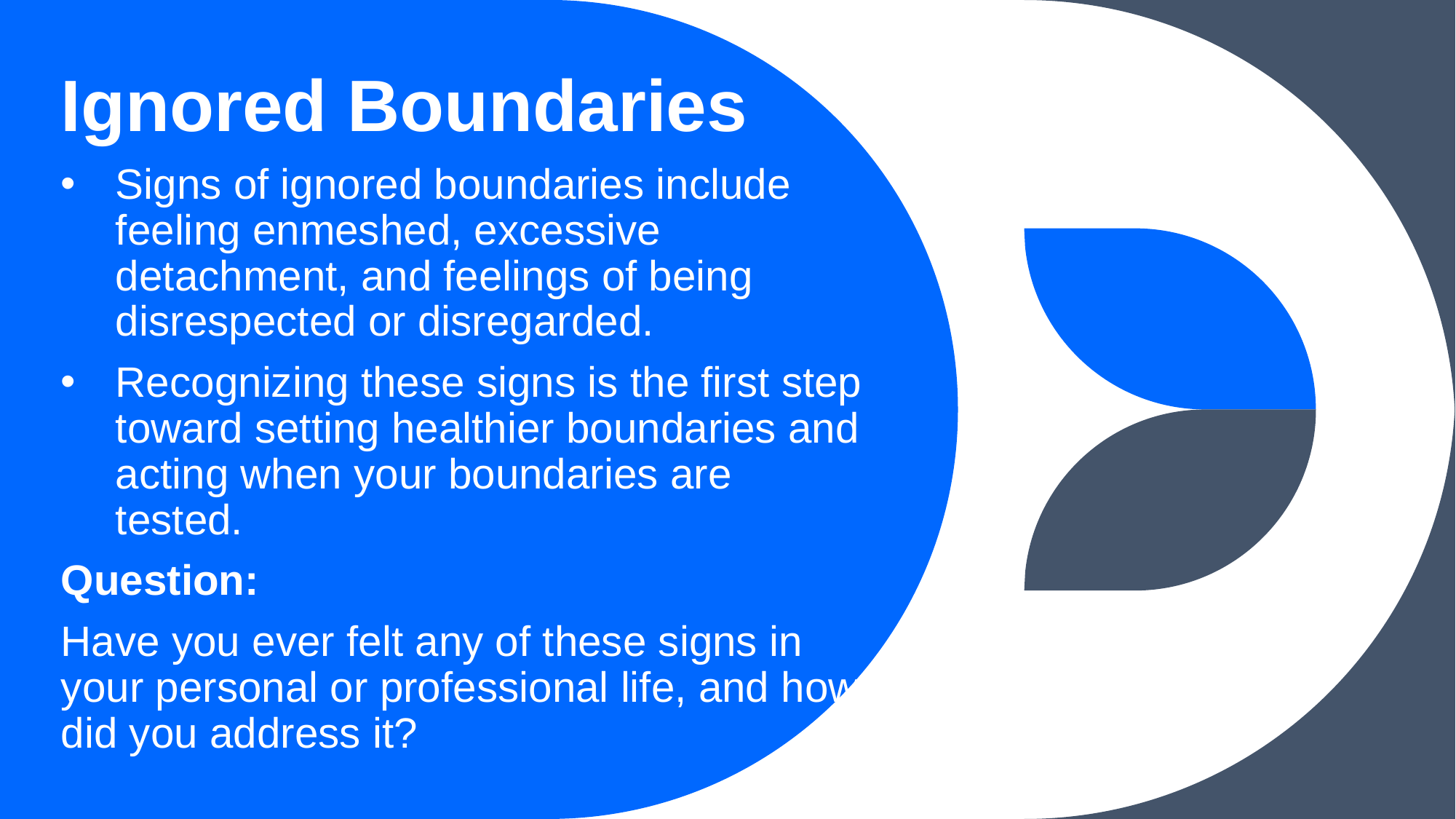

# Ignored Boundaries
Signs of ignored boundaries include feeling enmeshed, excessive detachment, and feelings of being disrespected or disregarded.
Recognizing these signs is the first step toward setting healthier boundaries and acting when your boundaries are tested.
Question:
Have you ever felt any of these signs in your personal or professional life, and how did you address it?